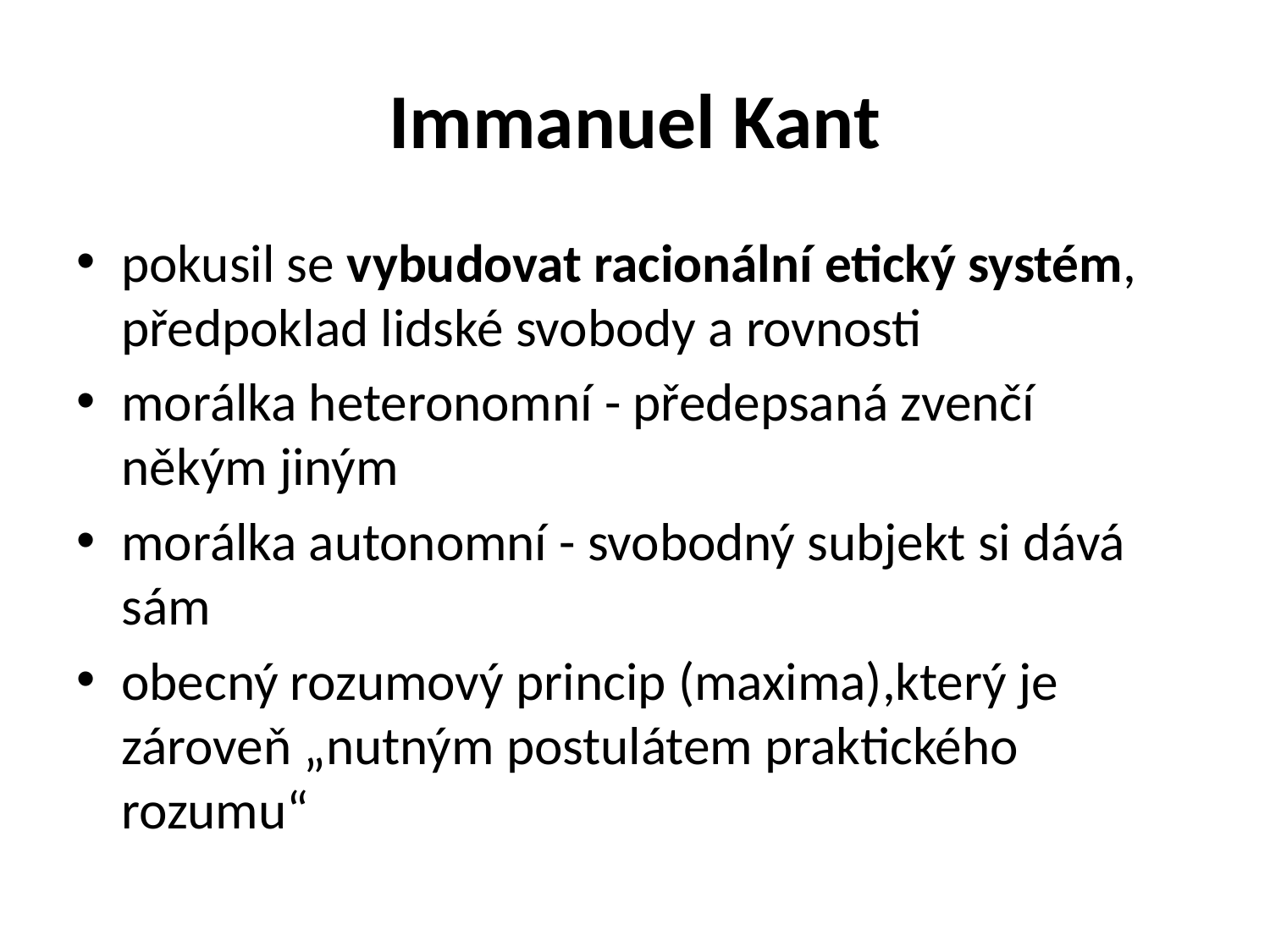

# Immanuel Kant
pokusil se vybudovat racionální etický systém, předpoklad lidské svobody a rovnosti
morálka heteronomní - předepsaná zvenčí někým jiným
morálka autonomní - svobodný subjekt si dává sám
obecný rozumový princip (maxima),který je zároveň „nutným postulátem praktického rozumu“